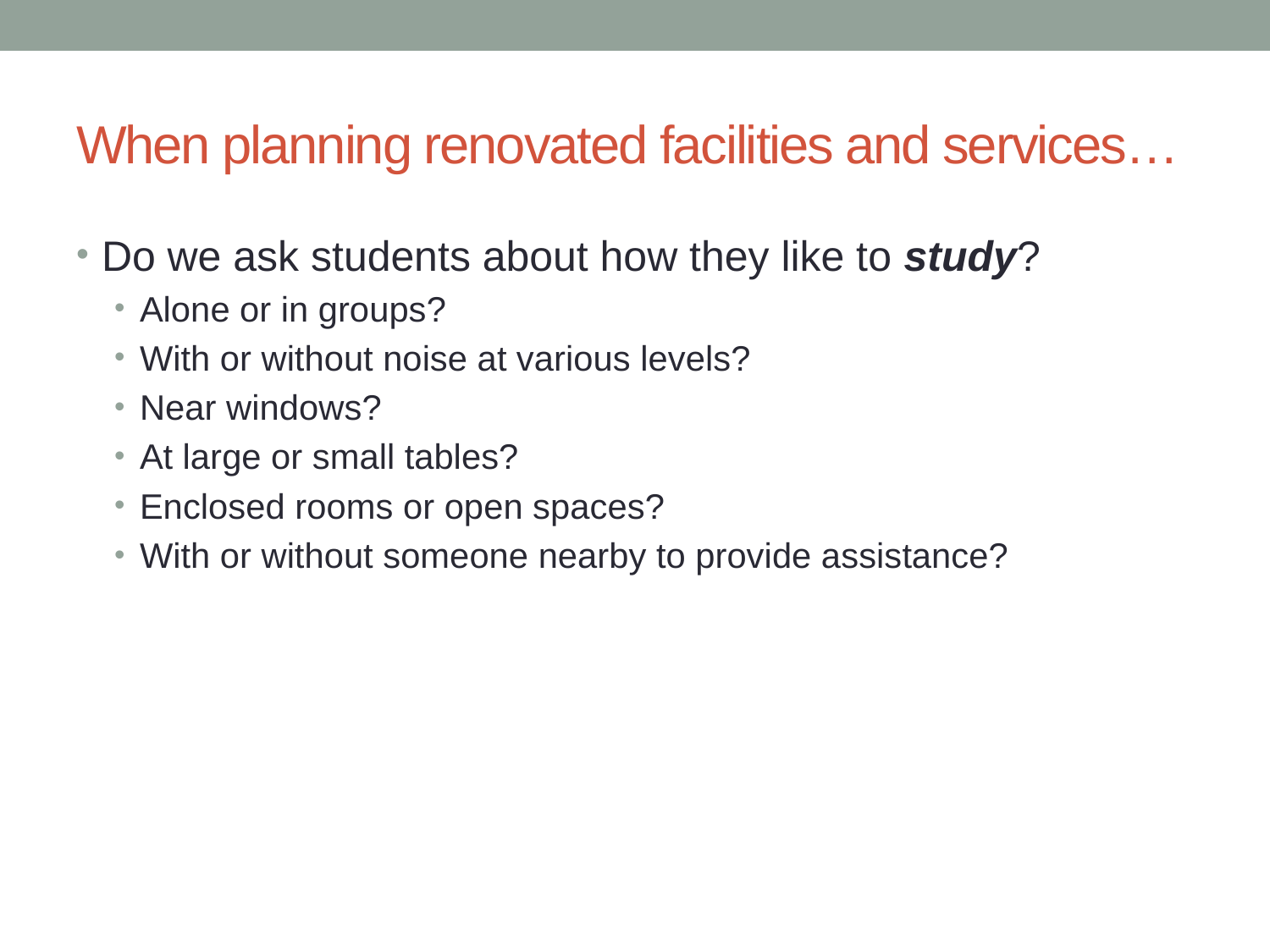

# When planning renovated facilities and services…
Do we ask students about how they like to study?
Alone or in groups?
With or without noise at various levels?
Near windows?
At large or small tables?
Enclosed rooms or open spaces?
With or without someone nearby to provide assistance?